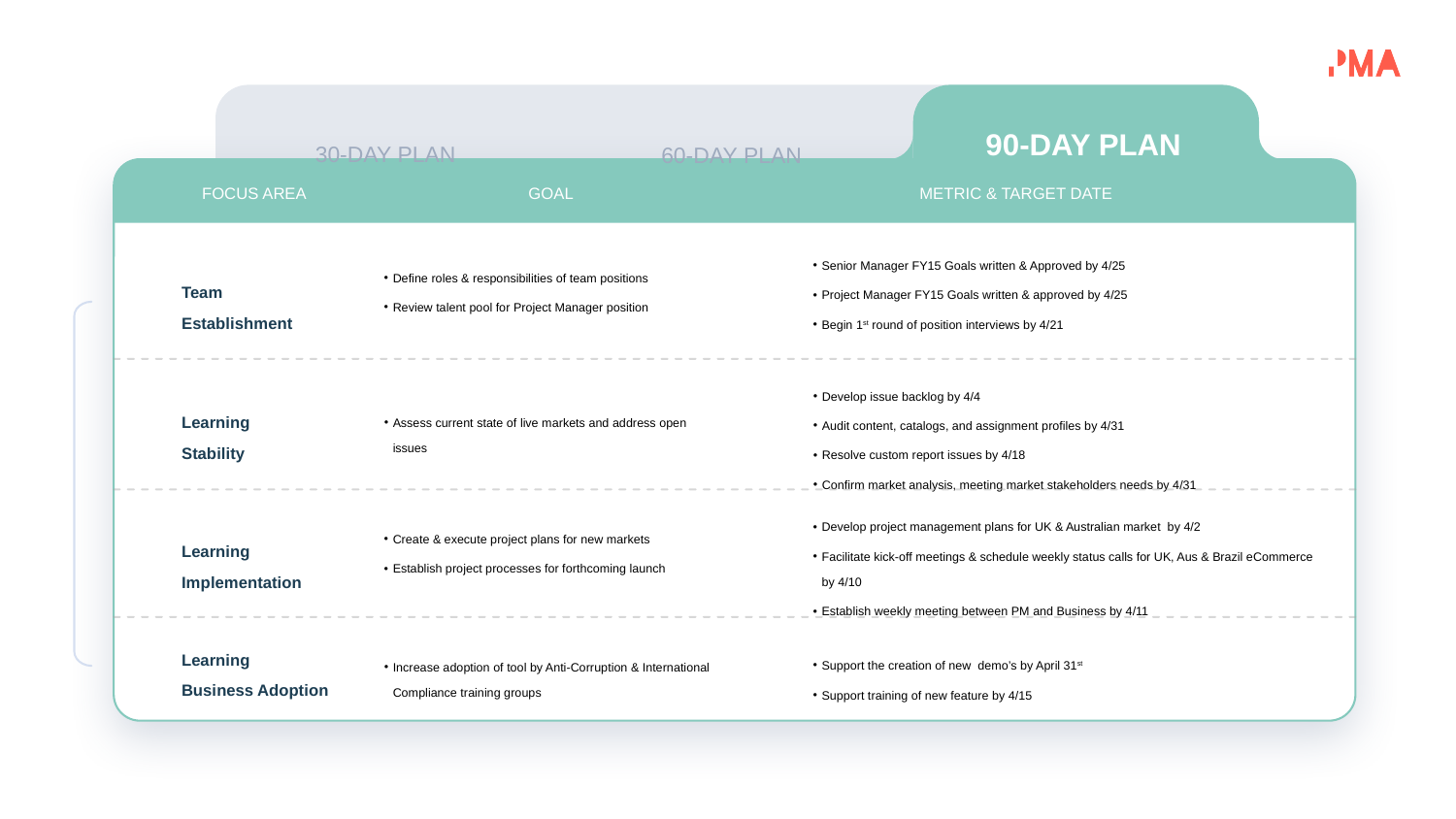

30-DAY PLAN
60-DAY PLAN
90-DAY PLAN

FOCUS AREA
GOAL
METRIC & TARGET DATE
Senior Manager FY15 Goals written & Approved by 4/25
Project Manager FY15 Goals written & approved by 4/25
Begin 1st round of position interviews by 4/21
Define roles & responsibilities of team positions
Review talent pool for Project Manager position
Team
Establishment

Develop issue backlog by 4/4
Audit content, catalogs, and assignment profiles by 4/31
Resolve custom report issues by 4/18
Confirm market analysis, meeting market stakeholders needs by 4/31

Learning
Stability
Assess current state of live markets and address open issues
Develop project management plans for UK & Australian market  by 4/2
Facilitate kick-off meetings & schedule weekly status calls for UK, Aus & Brazil eCommerce by 4/10
Establish weekly meeting between PM and Business by 4/11
Create & execute project plans for new markets
Establish project processes for forthcoming launch
Learning
Implementation
Learning
Business Adoption
Support the creation of new  demo’s by April 31st
Support training of new feature by 4/15
Increase adoption of tool by Anti-Corruption & International Compliance training groups